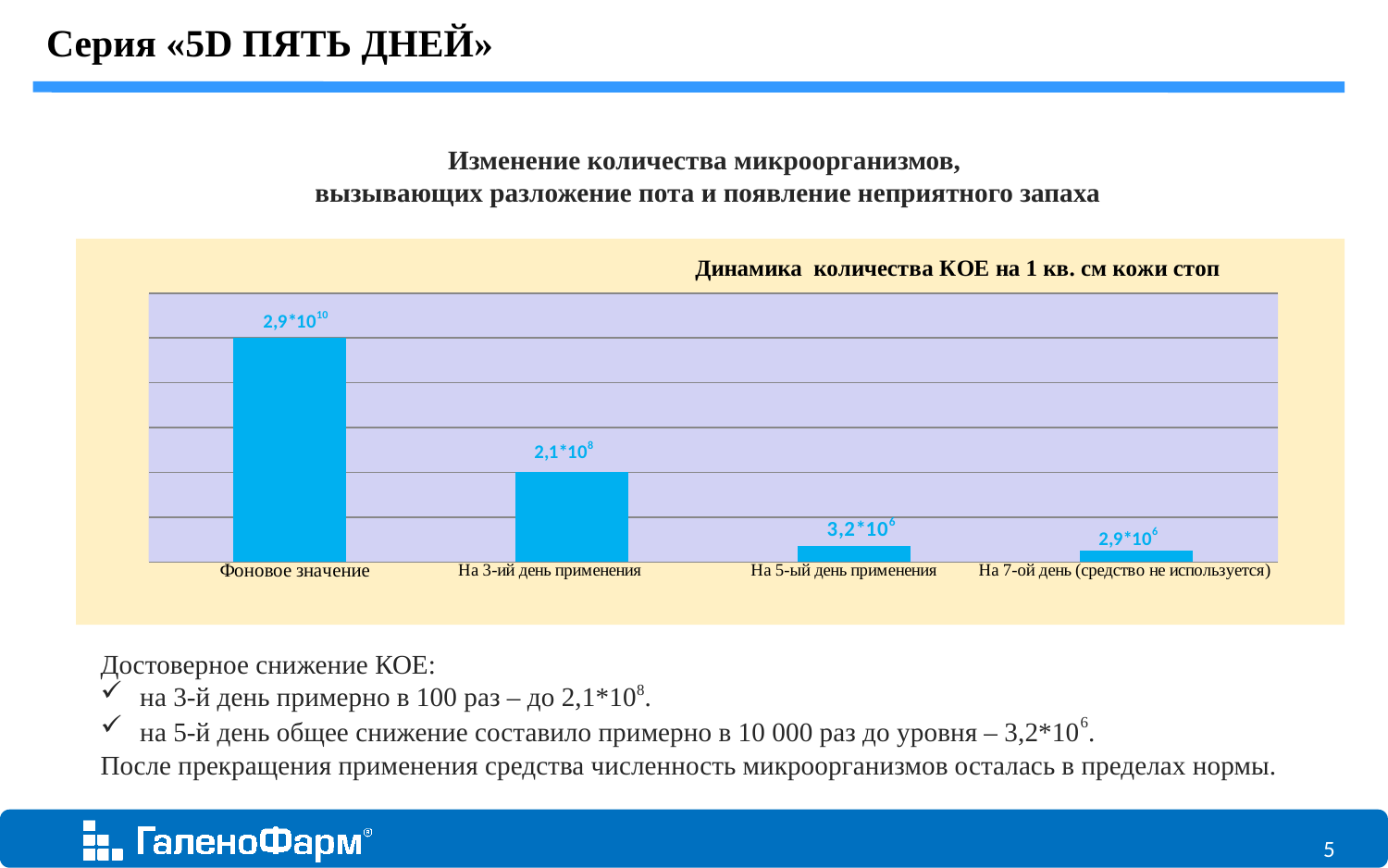

Серия «5D ПЯТЬ ДНЕЙ»

Изменение количества микроорганизмов,
вызывающих разложение пота и появление неприятного запаха

### Chart

| Category |  |
|---|---|
Достоверное снижение КОЕ:
 на 3-й день примерно в 100 раз – до 2,1*108.
 на 5-й день общее снижение составило примерно в 10 000 раз до уровня – 3,2*106.
После прекращения применения средства численность микроорганизмов осталась в пределах нормы.